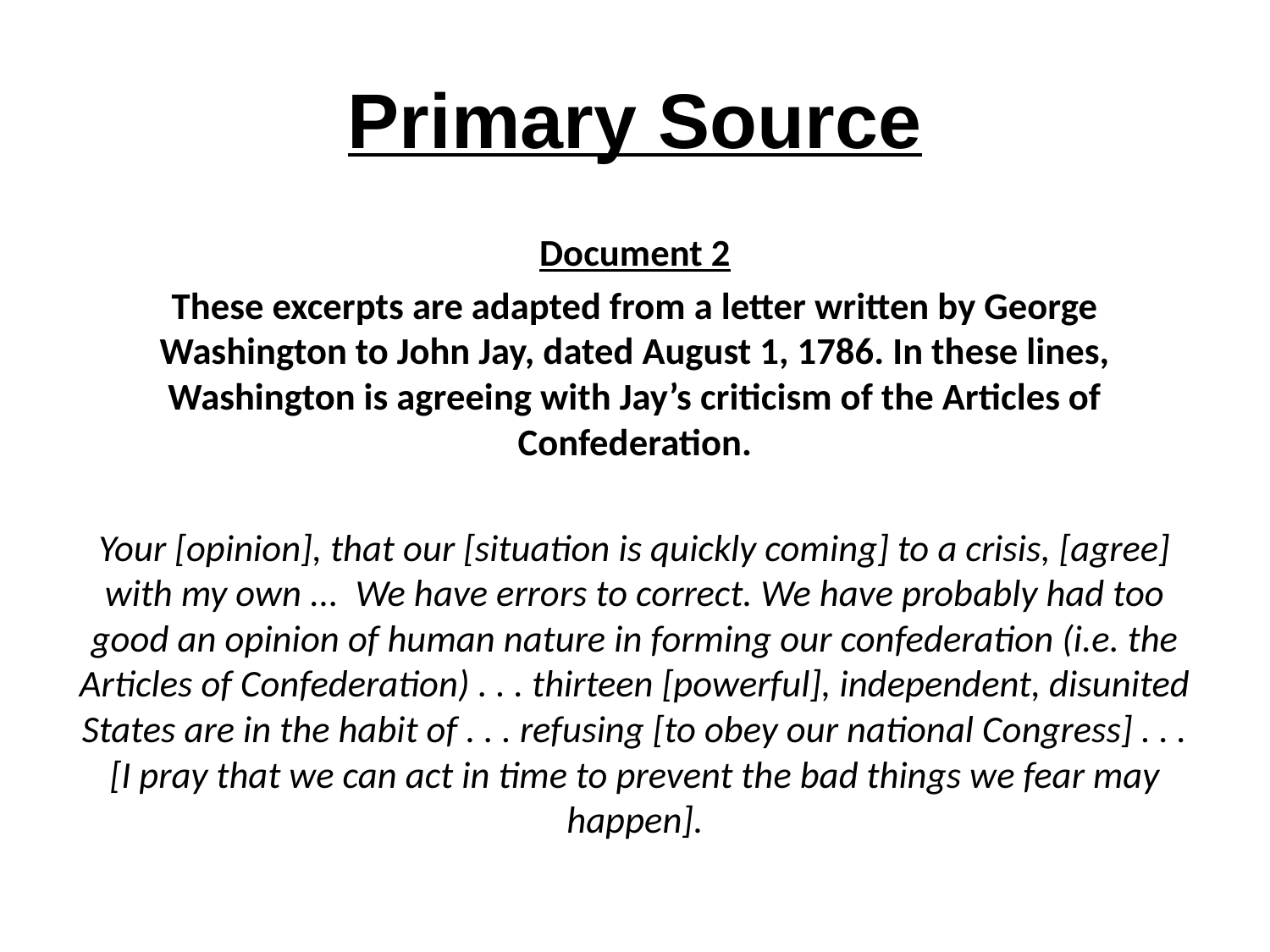

# Primary Source
Document 2
These excerpts are adapted from a letter written by George Washington to John Jay, dated August 1, 1786. In these lines, Washington is agreeing with Jay’s criticism of the Articles of Confederation.

Your [opinion], that our [situation is quickly coming] to a crisis, [agree] with my own ...  We have errors to correct. We have probably had too good an opinion of human nature in forming our confederation (i.e. the Articles of Confederation) . . . thirteen [powerful], independent, disunited States are in the habit of . . . refusing [to obey our national Congress] . . . [I pray that we can act in time to prevent the bad things we fear may happen].